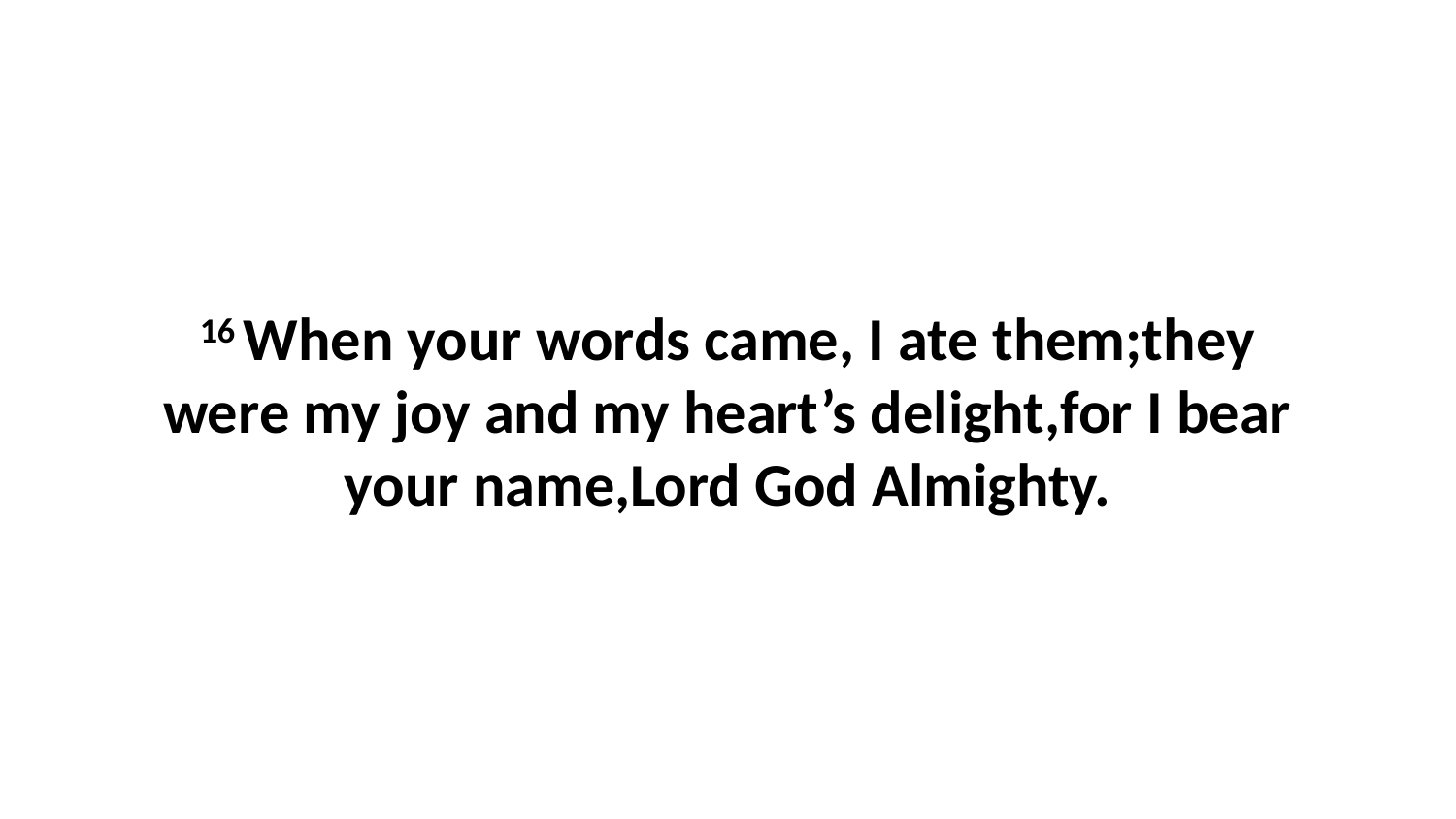

16 When your words came, I ate them;they were my joy and my heart’s delight,for I bear your name,Lord God Almighty.